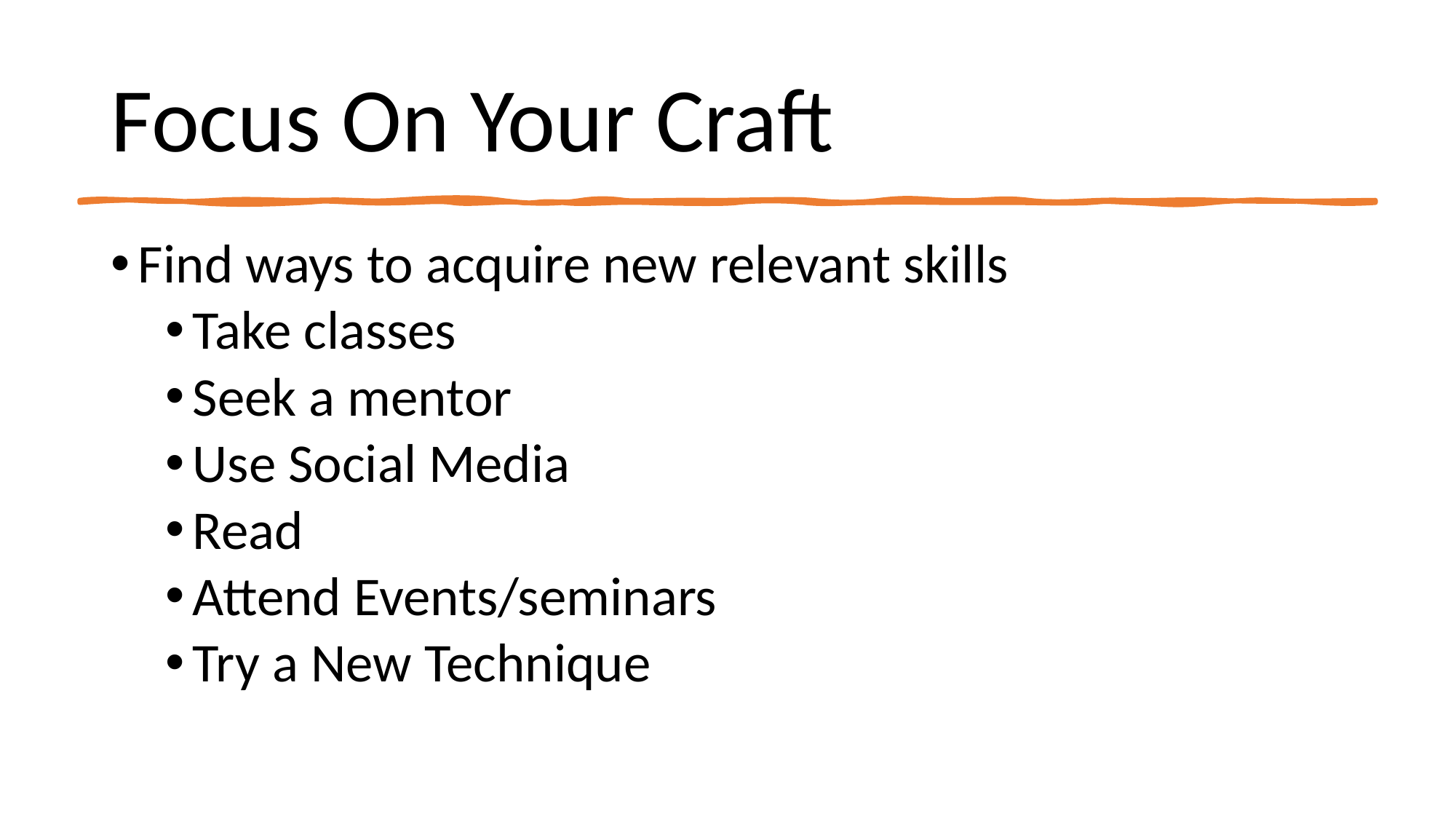

# Focus On Your Craft

Find ways to acquire new relevant skills
Take classes
Seek a mentor
Use Social Media
Read
Attend Events/seminars
Try a New Technique